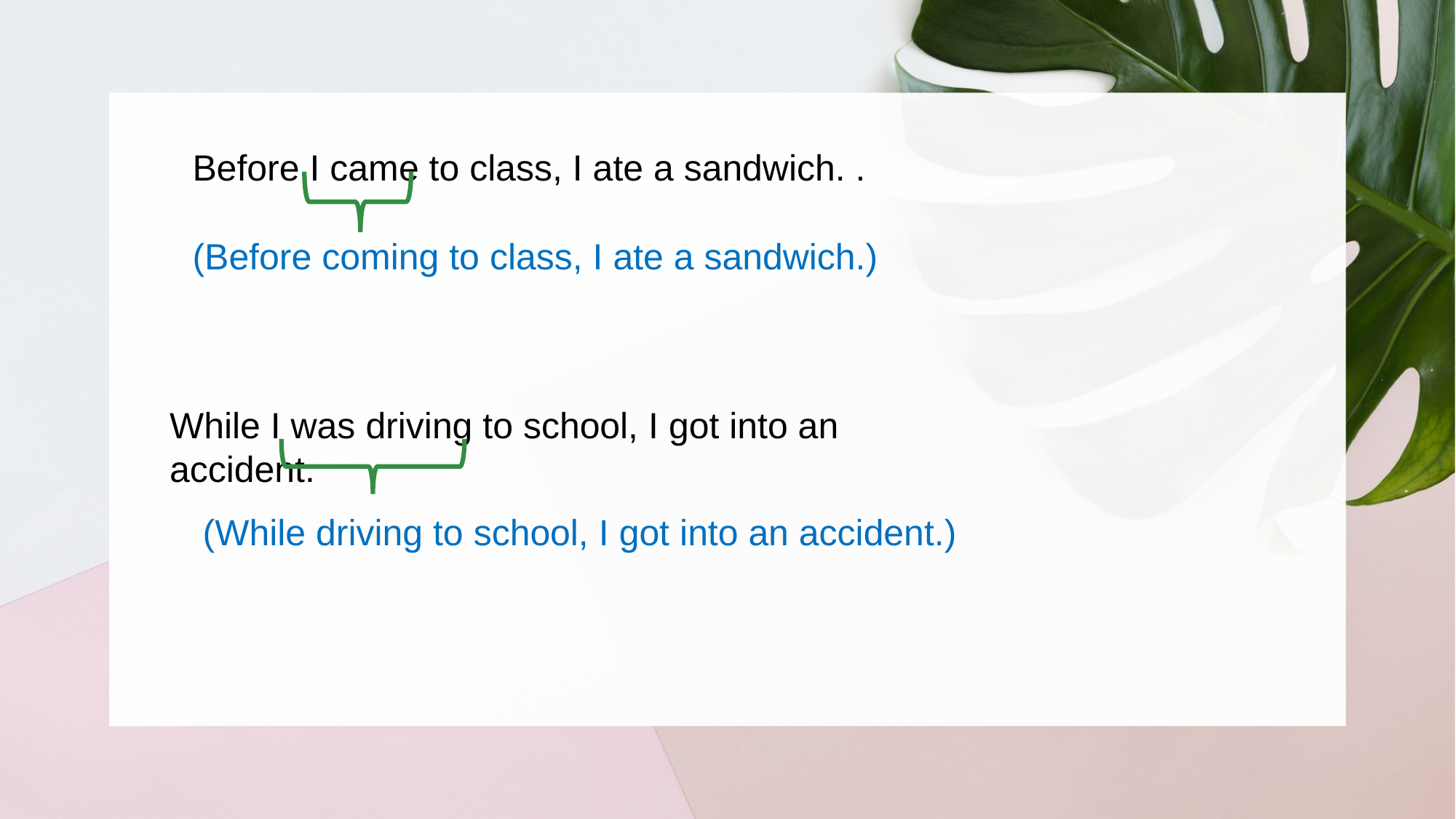

Before I came to class, I ate a sandwich. .

(Before coming to class, I ate a sandwich.)

While I was driving to school, I got into an accident.
 (While driving to school, I got into an accident.)